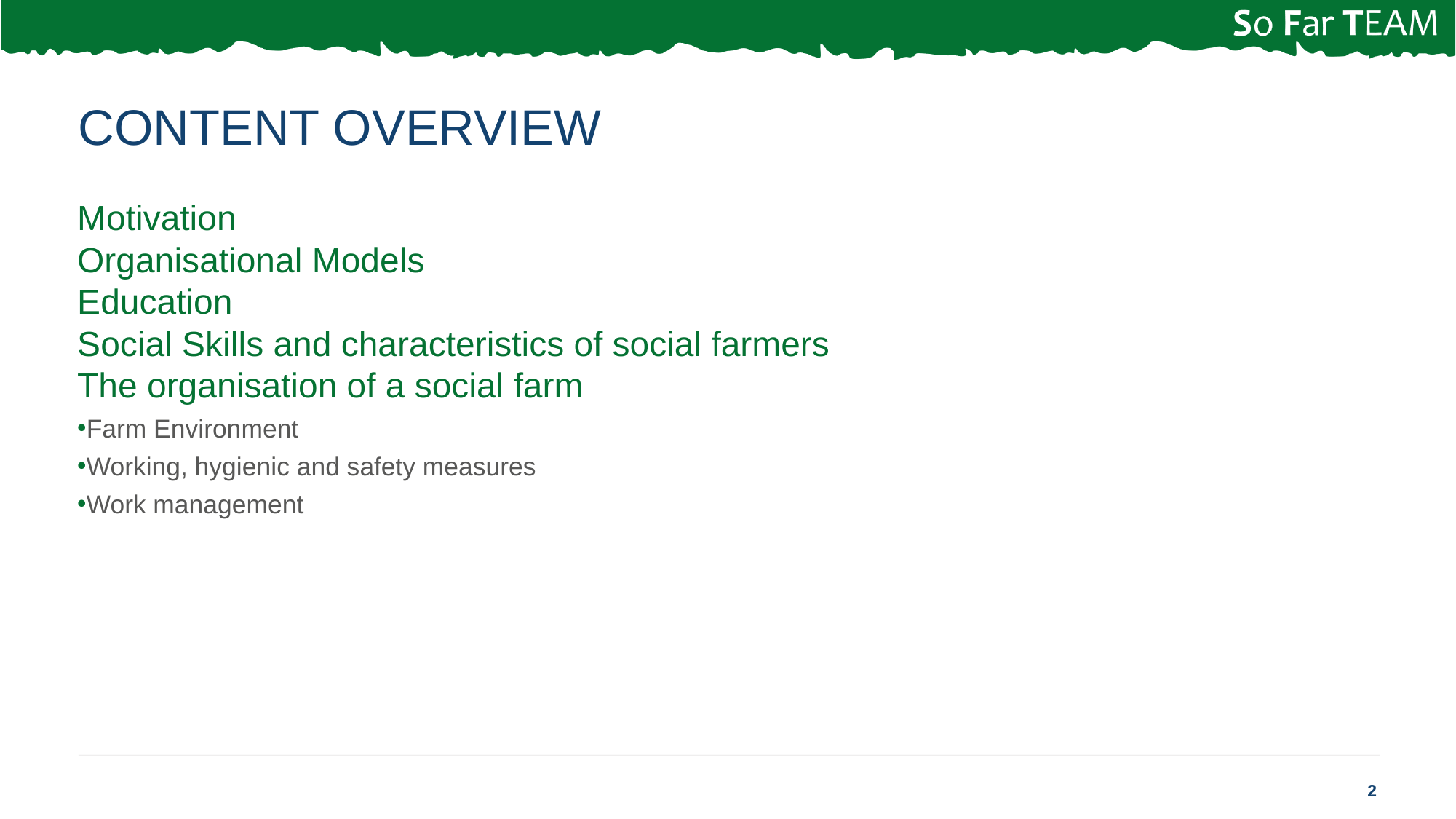

# Content Overview
Motivation
Organisational Models
Education
Social Skills and characteristics of social farmers
The organisation of a social farm
Farm Environment
Working, hygienic and safety measures
Work management

2